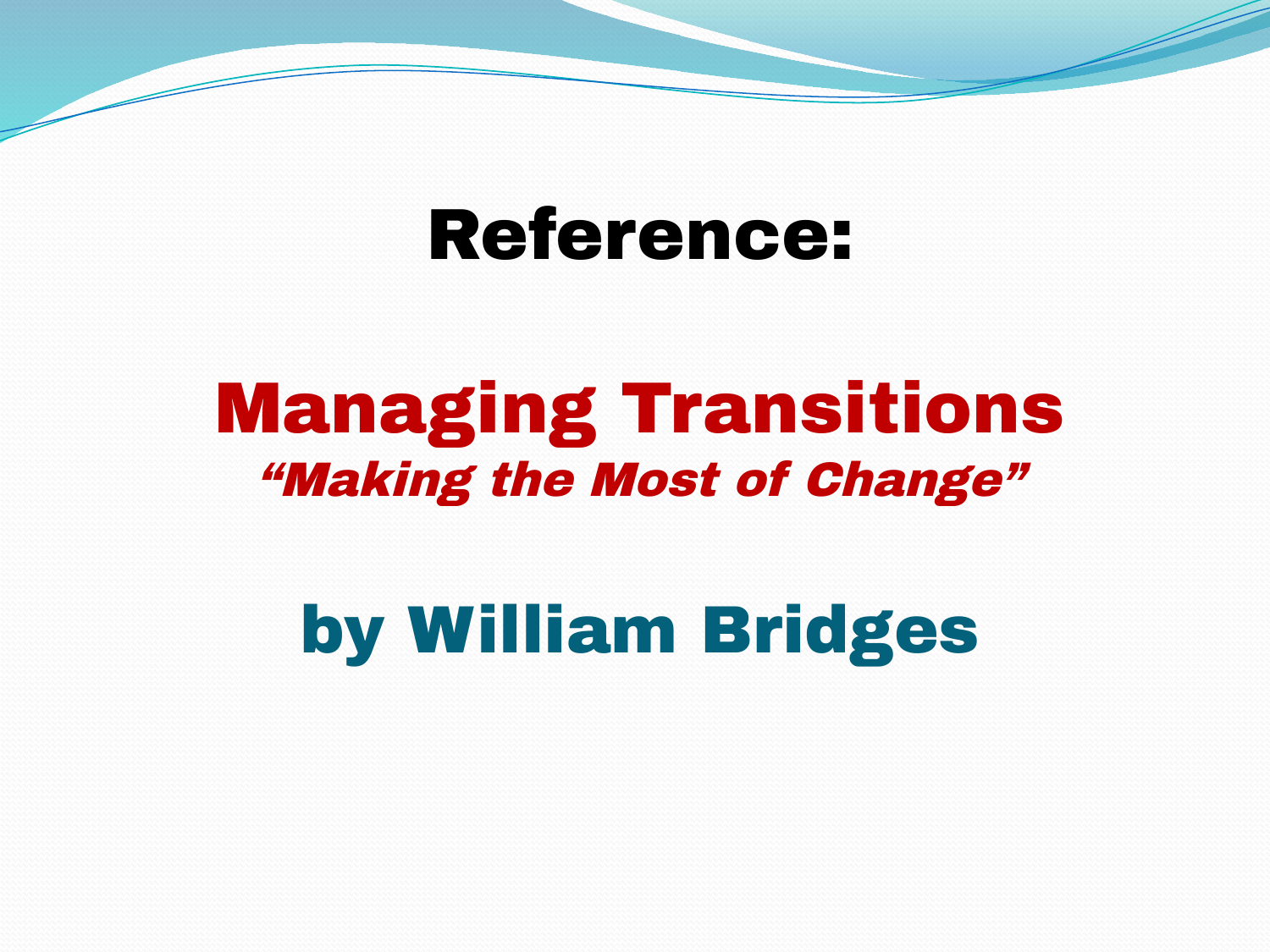

# Reference: Managing Transitions “Making the Most of Change” by William Bridges